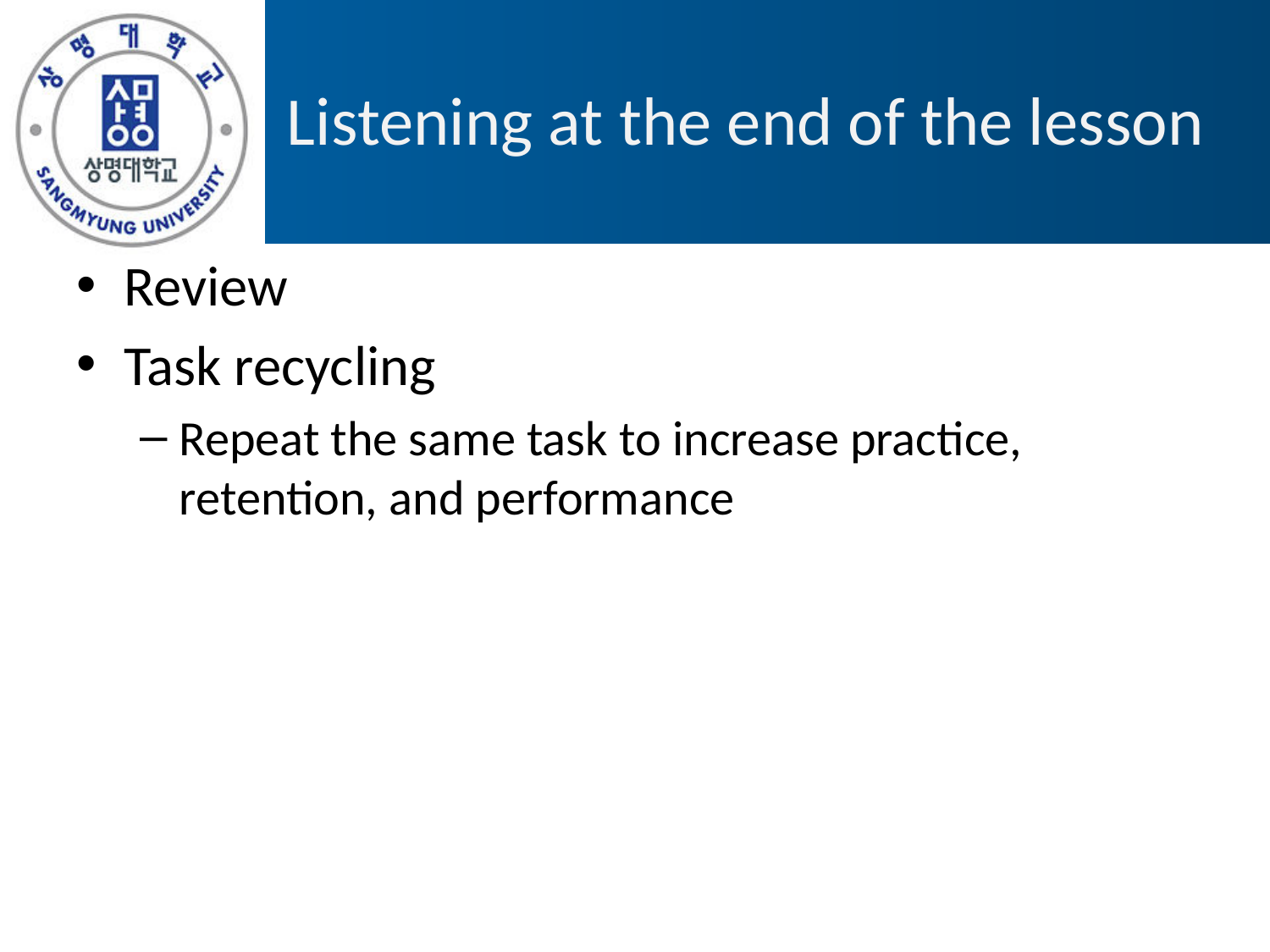

# Listening at the end of the lesson
Review
Task recycling
Repeat the same task to increase practice, retention, and performance